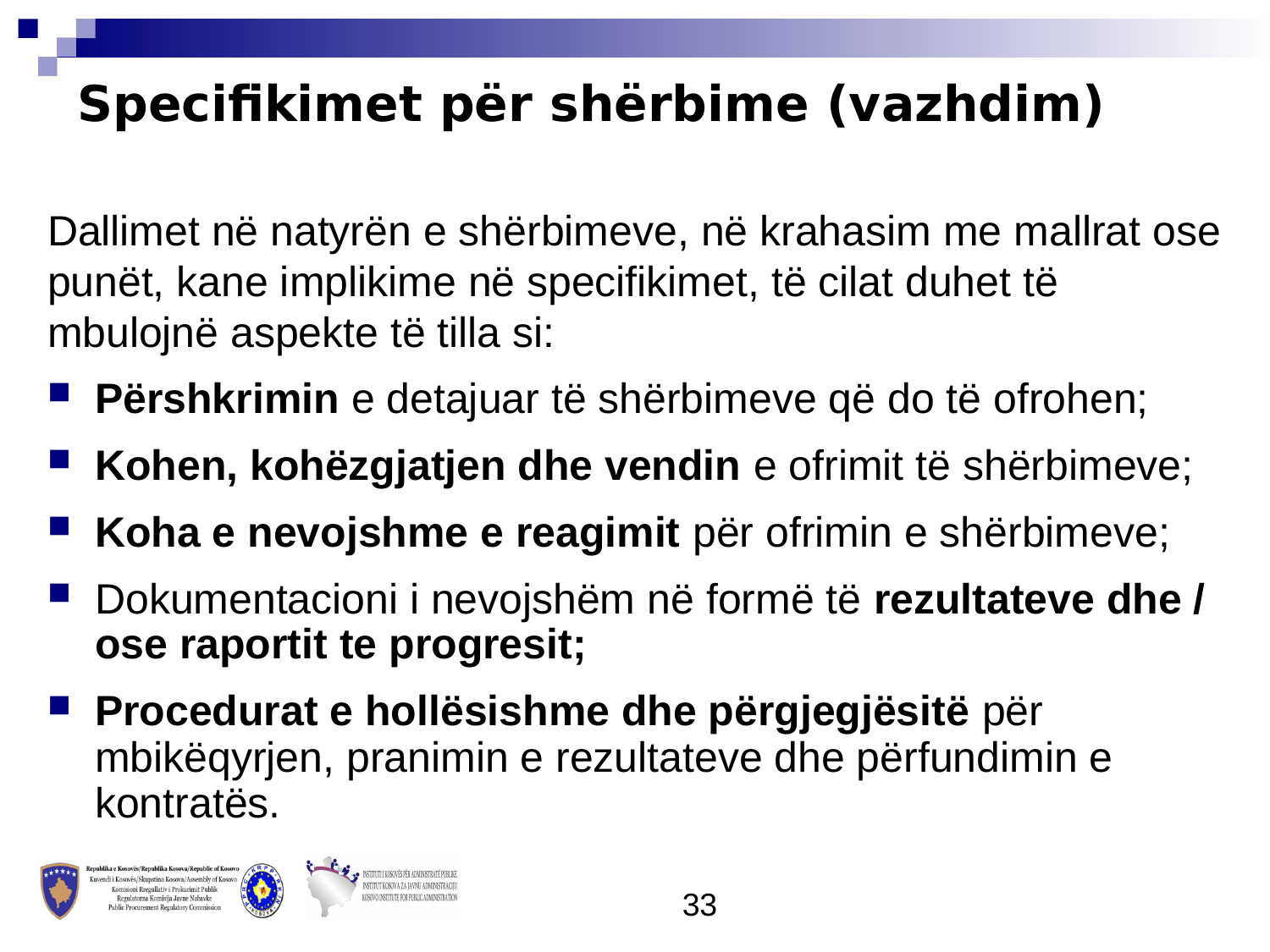

Specifikimet për shërbime (vazhdim)

Dallimet në natyrën e shërbimeve, në krahasim me mallrat ose punët, kane implikime në specifikimet, të cilat duhet të mbulojnë aspekte të tilla si:
Përshkrimin e detajuar të shërbimeve që do të ofrohen;
Kohen, kohëzgjatjen dhe vendin e ofrimit të shërbimeve;
Koha e nevojshme e reagimit për ofrimin e shërbimeve;
Dokumentacioni i nevojshëm në formë të rezultateve dhe / ose raportit te progresit;
Procedurat e hollësishme dhe përgjegjësitë për mbikëqyrjen, pranimin e rezultateve dhe përfundimin e kontratës.